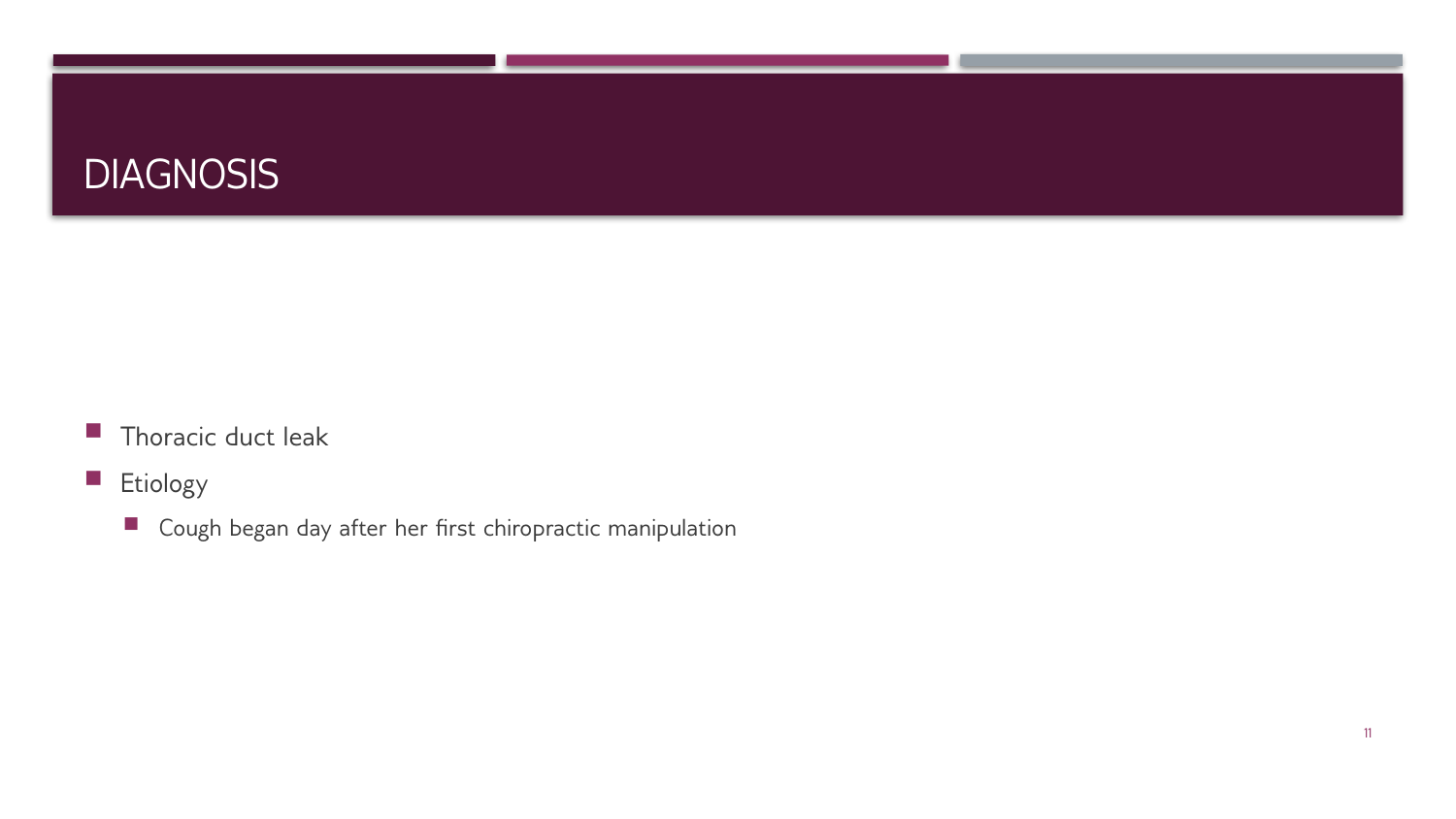

# Diagnosis
Thoracic duct leak
Etiology
Cough began day after her first chiropractic manipulation
11